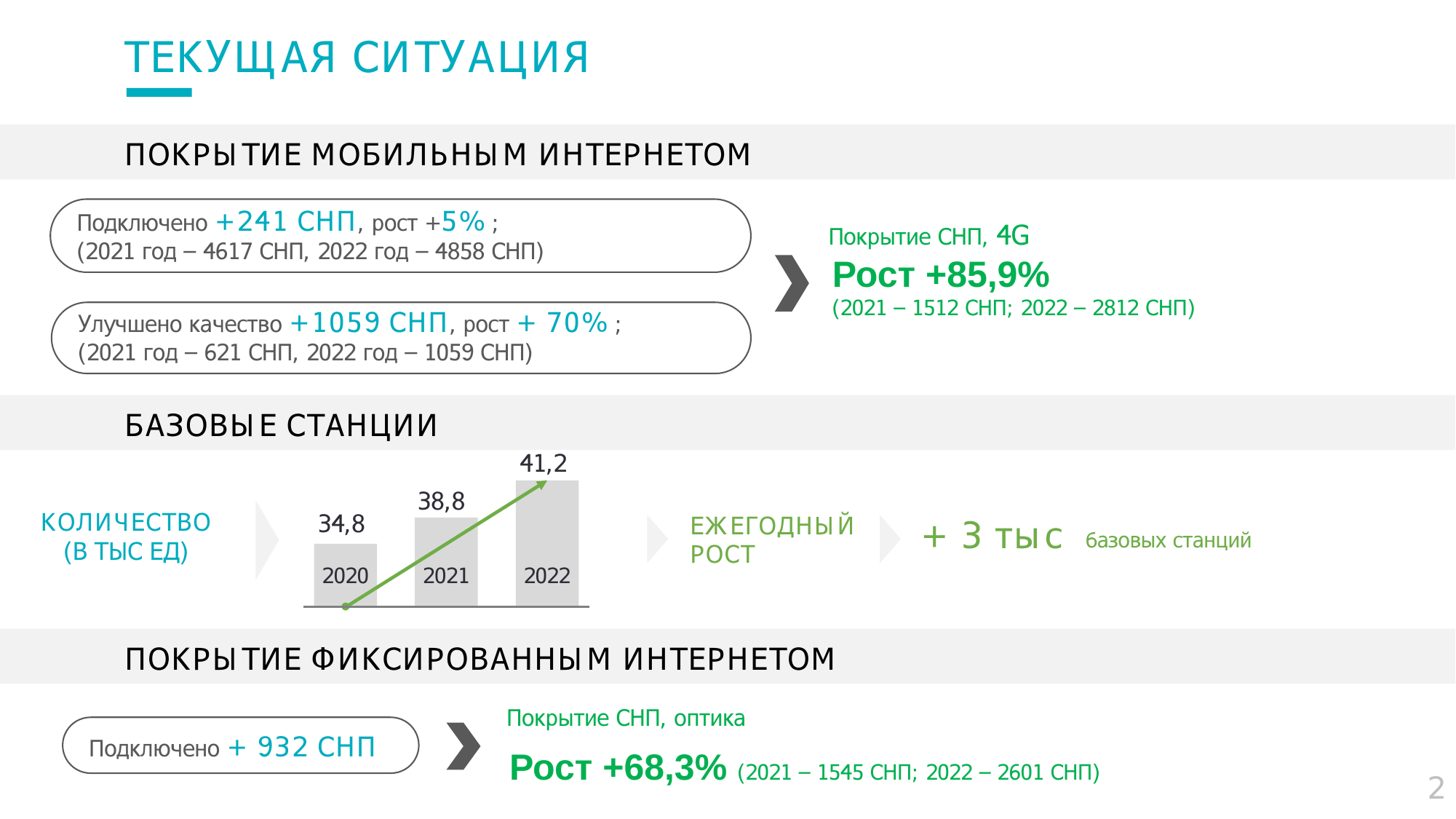

ТЕКУЩАЯ СИТУАЦИЯ

ПОКРЫТИЕ МОБИЛЬНЫМ ИНТЕРНЕТОМ
Подключено +241 СНП, рост +5%;
(2021 год – 4617 СНП, 2022 год – 4858 СНП)

Покрытие СНП, 4G
Рост +85,9%
(2021 – 1512 СНП; 2022 – 2812 СНП)

Улучшено качество +1059 СНП, рост + 70%;
(2021 год – 621 СНП, 2022 год – 1059 СНП)

БАЗОВЫЕ СТАНЦИИ
41,2
38,8

КОЛИЧЕСТВО
(В ТЫС ЕД)
34,8
ЕЖЕГОДНЫЙ РОСТ
+ 3 тыс

базовых станций

2020
2021
2022

ПОКРЫТИЕ ФИКСИРОВАННЫМ ИНТЕРНЕТОМ
Покрытие СНП, оптика

Подключено + 932 СНП
Рост +68,3% (2021 – 1545 СНП; 2022 – 2601 СНП)
2